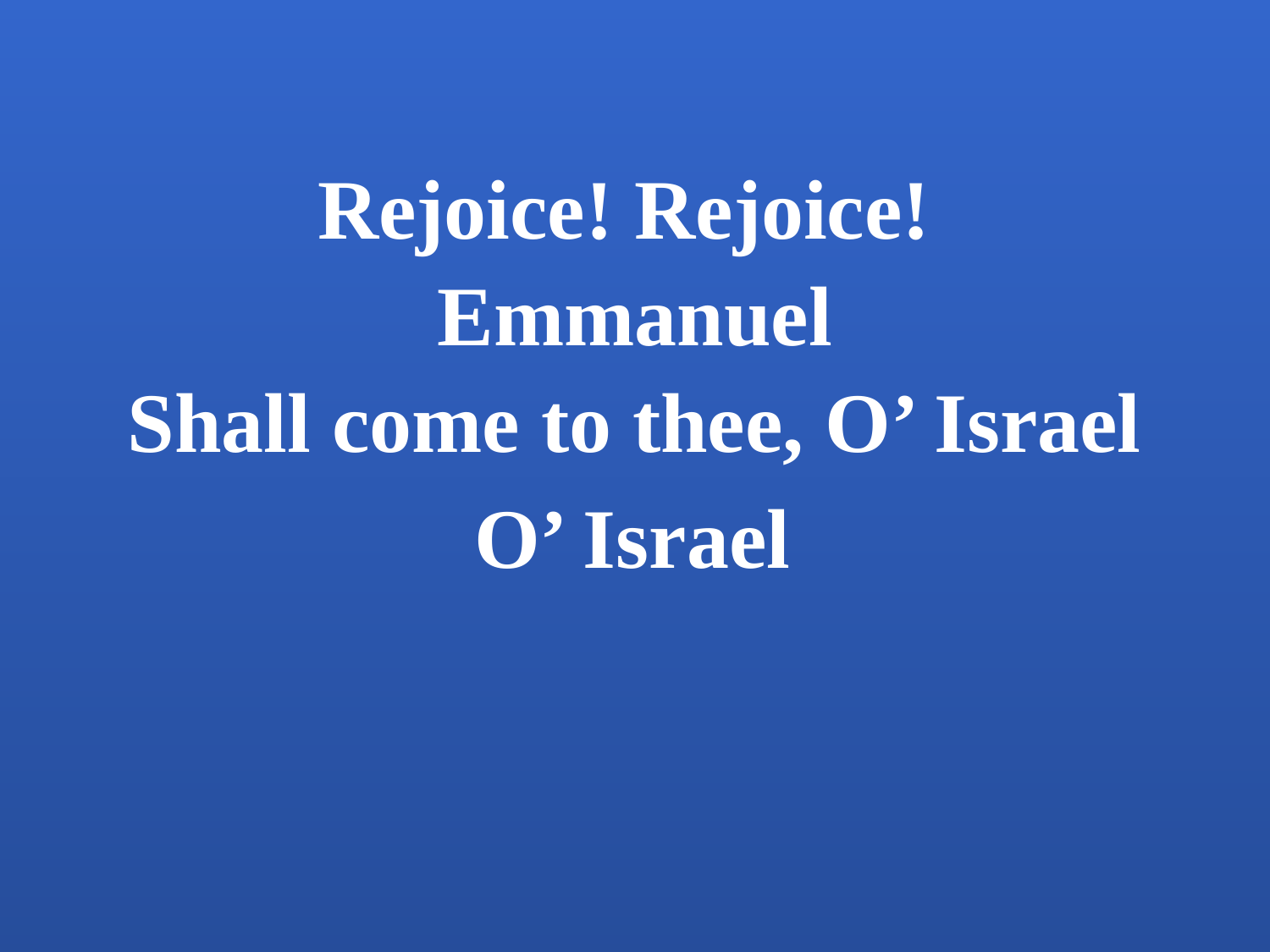

Rejoice! Rejoice!
Emmanuel
Shall come to thee, O’ Israel
O’ Israel